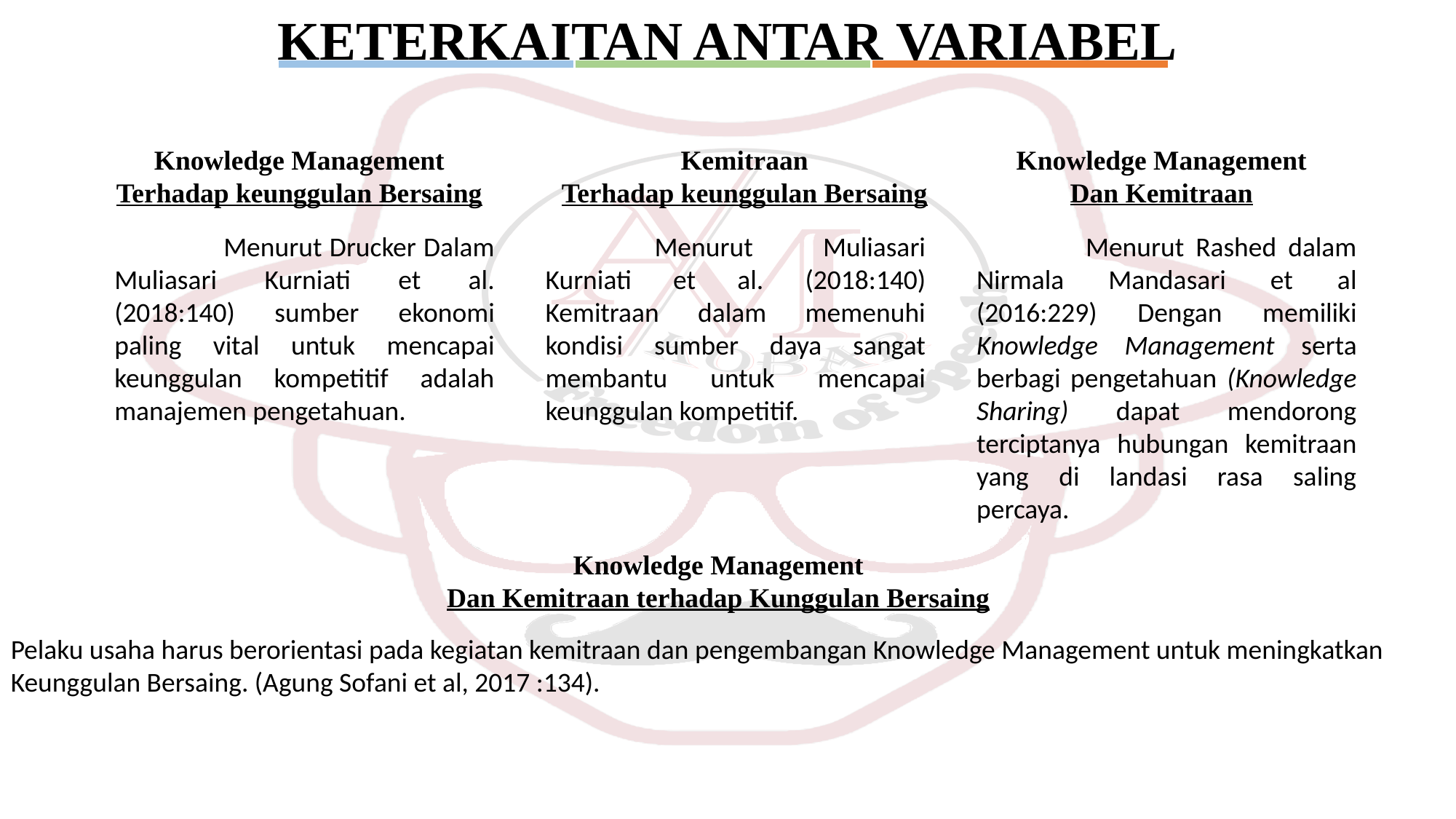

KETERKAITAN ANTAR VARIABEL

Knowledge Management
Dan Kemitraan
Knowledge Management
Terhadap keunggulan Bersaing
Kemitraan
Terhadap keunggulan Bersaing
	Menurut Drucker Dalam Muliasari Kurniati et al. (2018:140) sumber ekonomi paling vital untuk mencapai keunggulan kompetitif adalah manajemen pengetahuan.

	Menurut Muliasari Kurniati et al. (2018:140) Kemitraan dalam memenuhi kondisi sumber daya sangat membantu untuk mencapai keunggulan kompetitif.
	Menurut Rashed dalam Nirmala Mandasari et al (2016:229) Dengan memiliki Knowledge Management serta berbagi pengetahuan (Knowledge Sharing) dapat mendorong terciptanya hubungan kemitraan yang di landasi rasa saling percaya.
Knowledge Management
Dan Kemitraan terhadap Kunggulan Bersaing
Pelaku usaha harus berorientasi pada kegiatan kemitraan dan pengembangan Knowledge Management untuk meningkatkan Keunggulan Bersaing. (Agung Sofani et al, 2017 :134).